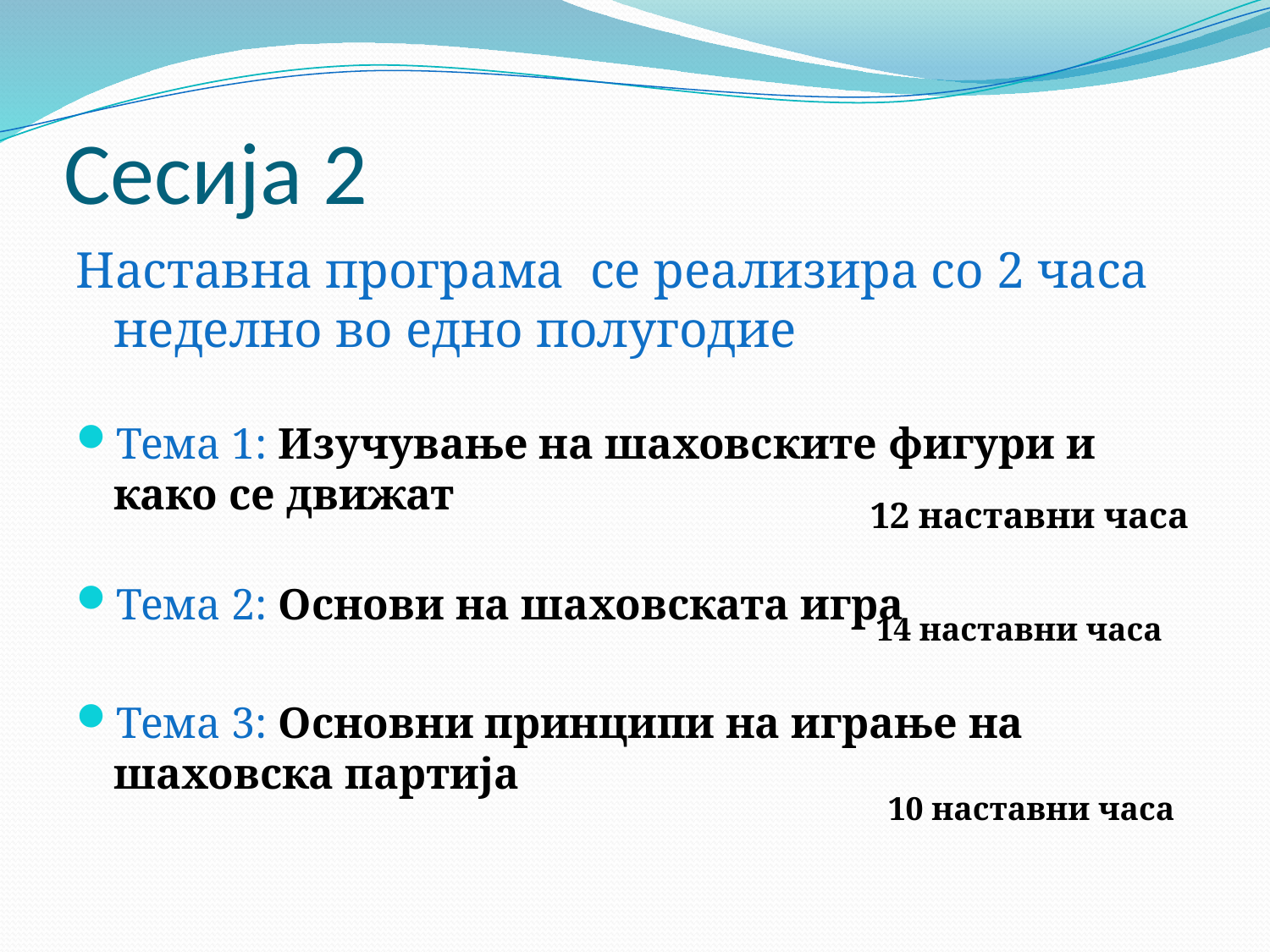

# Сесија 2
Наставна програма  се реализира со 2 часа неделно во едно полугодие

Тема 1: Изучување на шаховските фигури и како се движат

Тема 2: Основи на шаховската игра

Тема 3: Основни принципи на играње на шаховска партија

12 наставни часа
14 наставни часа
10 наставни часа